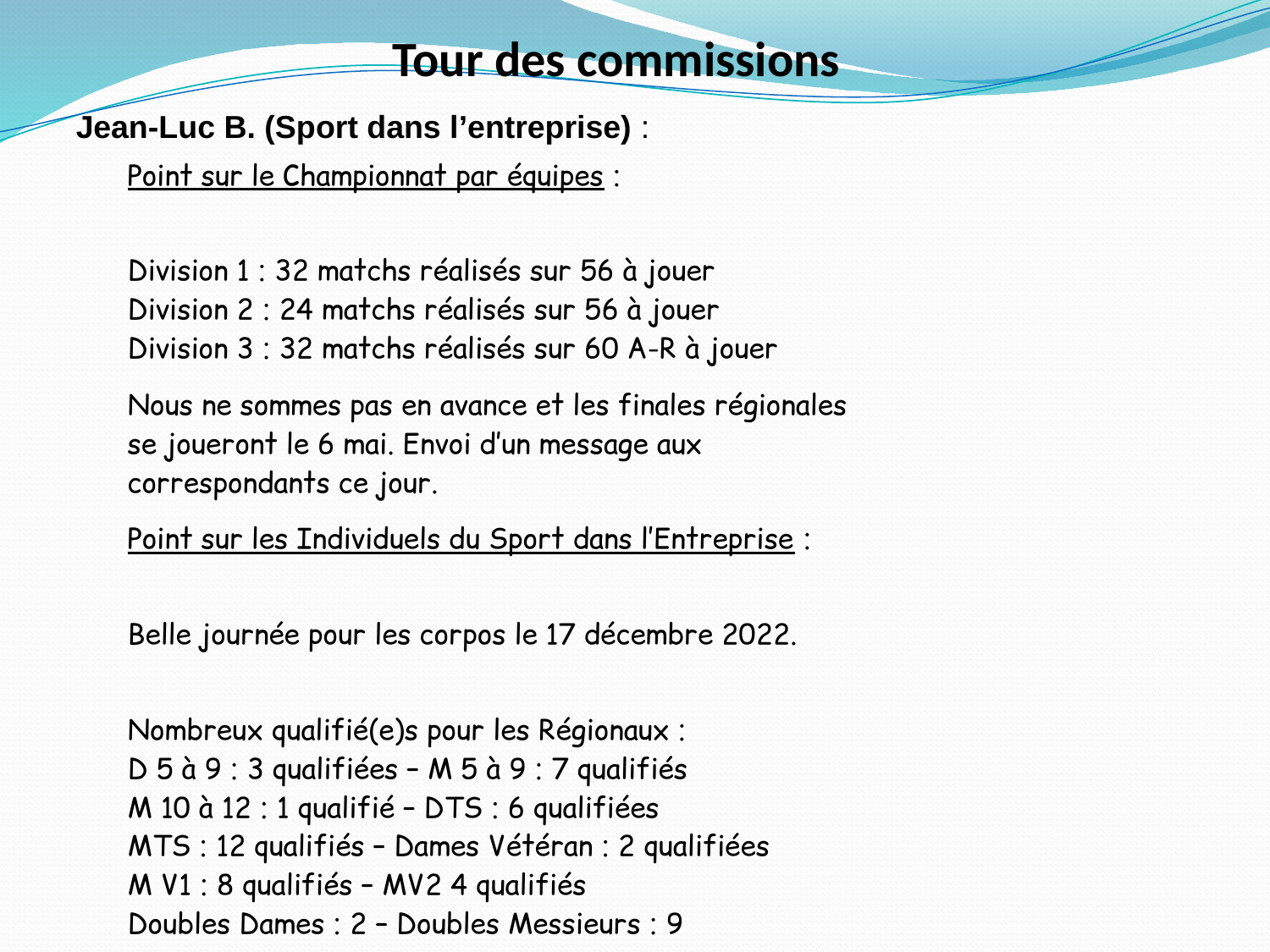

# Tour des commissions

Jean-Luc B. (Sport dans l’entreprise) :
Point sur le Championnat par équipes :
Division 1 : 32 matchs réalisés sur 56 à jouer
Division 2 : 24 matchs réalisés sur 56 à jouer
Division 3 : 32 matchs réalisés sur 60 A-R à jouer
Nous ne sommes pas en avance et les finales régionales se joueront le 6 mai. Envoi d’un message aux correspondants ce jour.
Point sur les Individuels du Sport dans l’Entreprise :
Belle journée pour les corpos le 17 décembre 2022.
Nombreux qualifié(e)s pour les Régionaux :
D 5 à 9 : 3 qualifiées – M 5 à 9 : 7 qualifiés
M 10 à 12 : 1 qualifié – DTS : 6 qualifiées
MTS : 12 qualifiés – Dames Vétéran : 2 qualifiées
M V1 : 8 qualifiés – MV2 4 qualifiés
Doubles Dames : 2 – Doubles Messieurs : 9